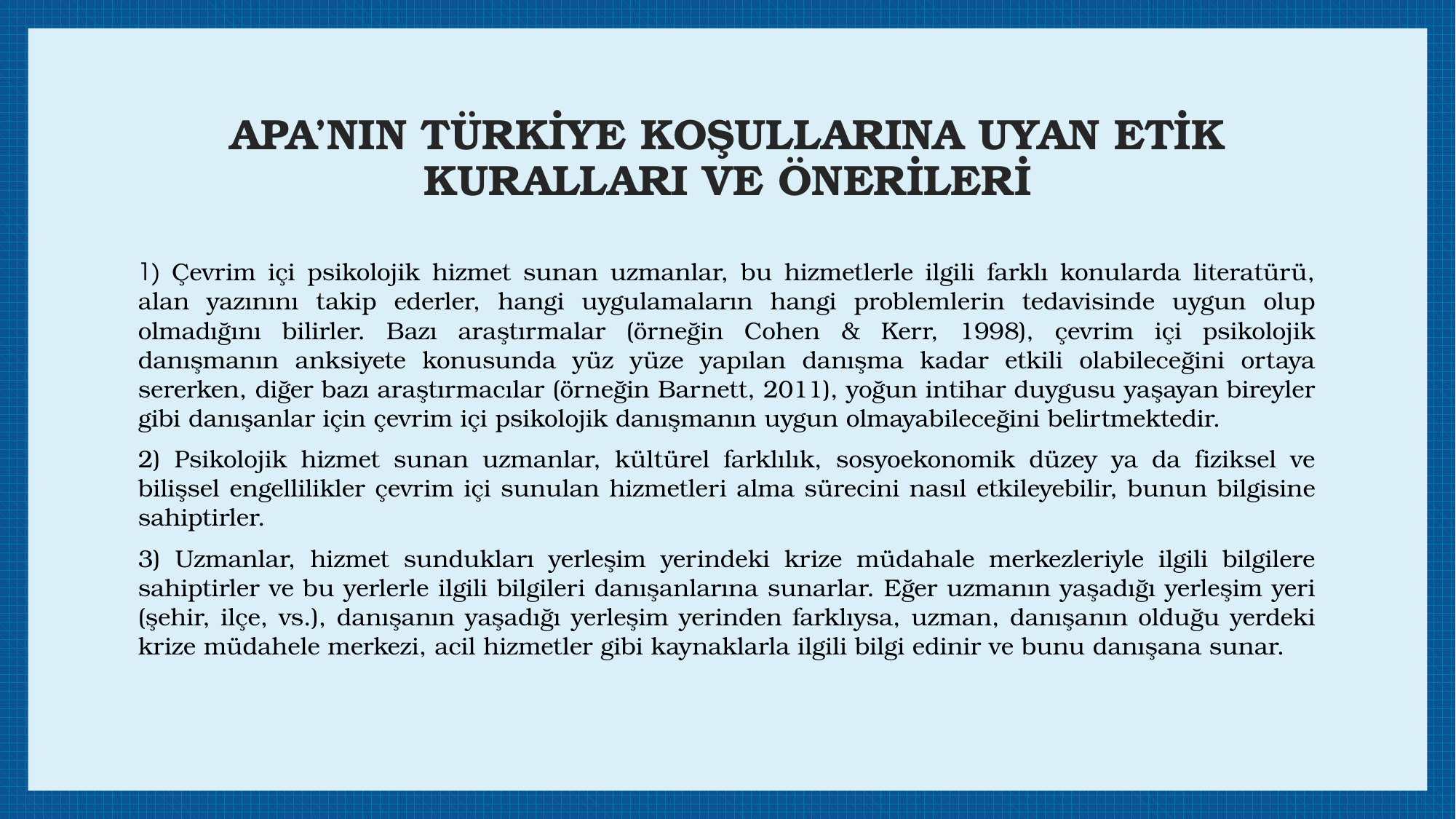

# APA’NIN TÜRKİYE KOŞULLARINA UYAN ETİK KURALLARI VE ÖNERİLERİ
1) Çevrim içi psikolojik hizmet sunan uzmanlar, bu hizmetlerle ilgili farklı konularda literatürü, alan yazınını takip ederler, hangi uygulamaların hangi problemlerin tedavisinde uygun olup olmadığını bilirler. Bazı araştırmalar (örneğin Cohen & Kerr, 1998), çevrim içi psikolojik danışmanın anksiyete konusunda yüz yüze yapılan danışma kadar etkili olabileceğini ortaya sererken, diğer bazı araştırmacılar (örneğin Barnett, 2011), yoğun intihar duygusu yaşayan bireyler gibi danışanlar için çevrim içi psikolojik danışmanın uygun olmayabileceğini belirtmektedir.
2) Psikolojik hizmet sunan uzmanlar, kültürel farklılık, sosyoekonomik düzey ya da fiziksel ve bilişsel engellilikler çevrim içi sunulan hizmetleri alma sürecini nasıl etkileyebilir, bunun bilgisine sahiptirler.
3) Uzmanlar, hizmet sundukları yerleşim yerindeki krize müdahale merkezleriyle ilgili bilgilere sahiptirler ve bu yerlerle ilgili bilgileri danışanlarına sunarlar. Eğer uzmanın yaşadığı yerleşim yeri (şehir, ilçe, vs.), danışanın yaşadığı yerleşim yerinden farklıysa, uzman, danışanın olduğu yerdeki krize müdahele merkezi, acil hizmetler gibi kaynaklarla ilgili bilgi edinir ve bunu danışana sunar.